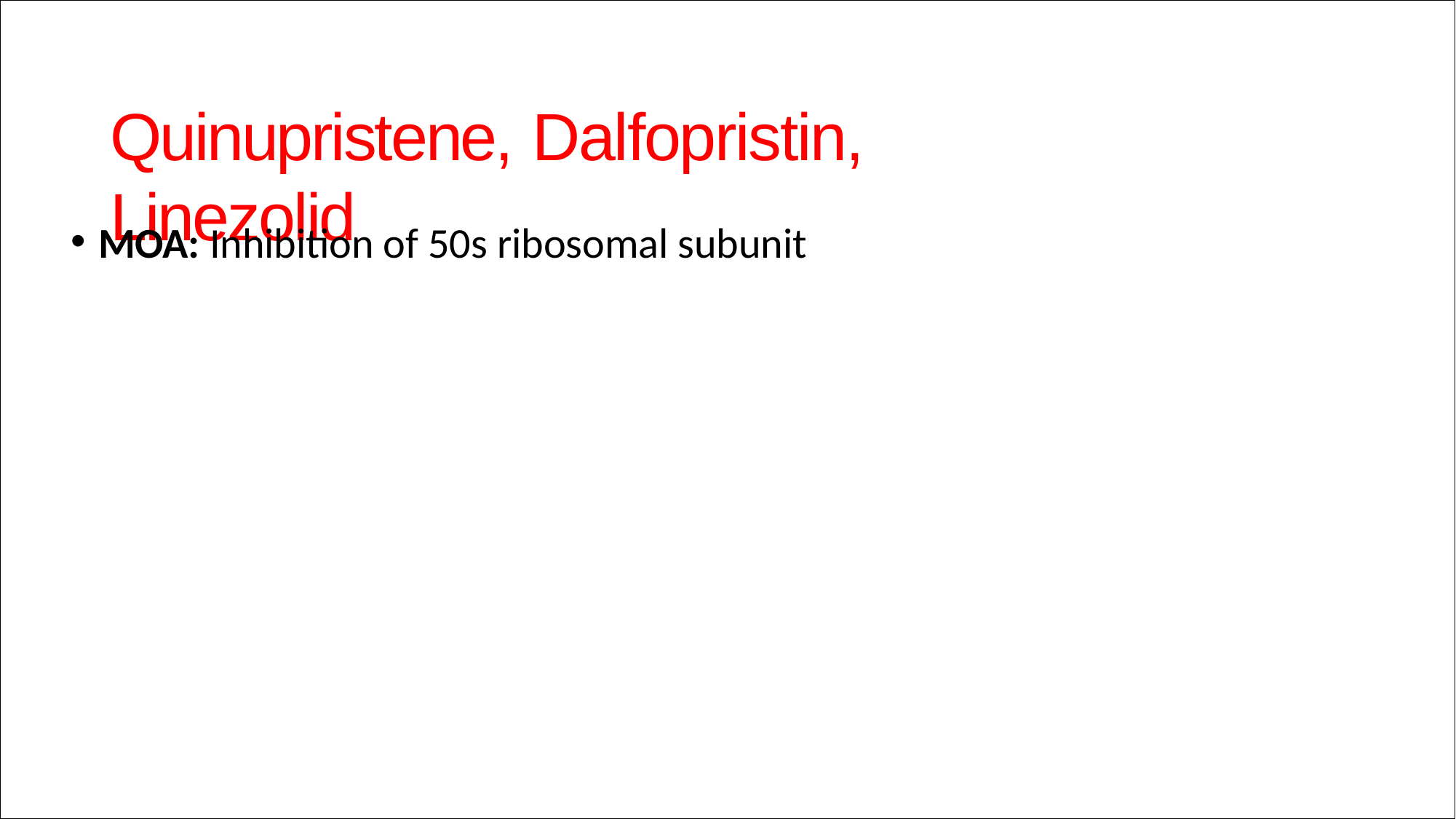

# Quinupristene, Dalfopristin, Linezolid
MOA: Inhibition of 50s ribosomal subunit